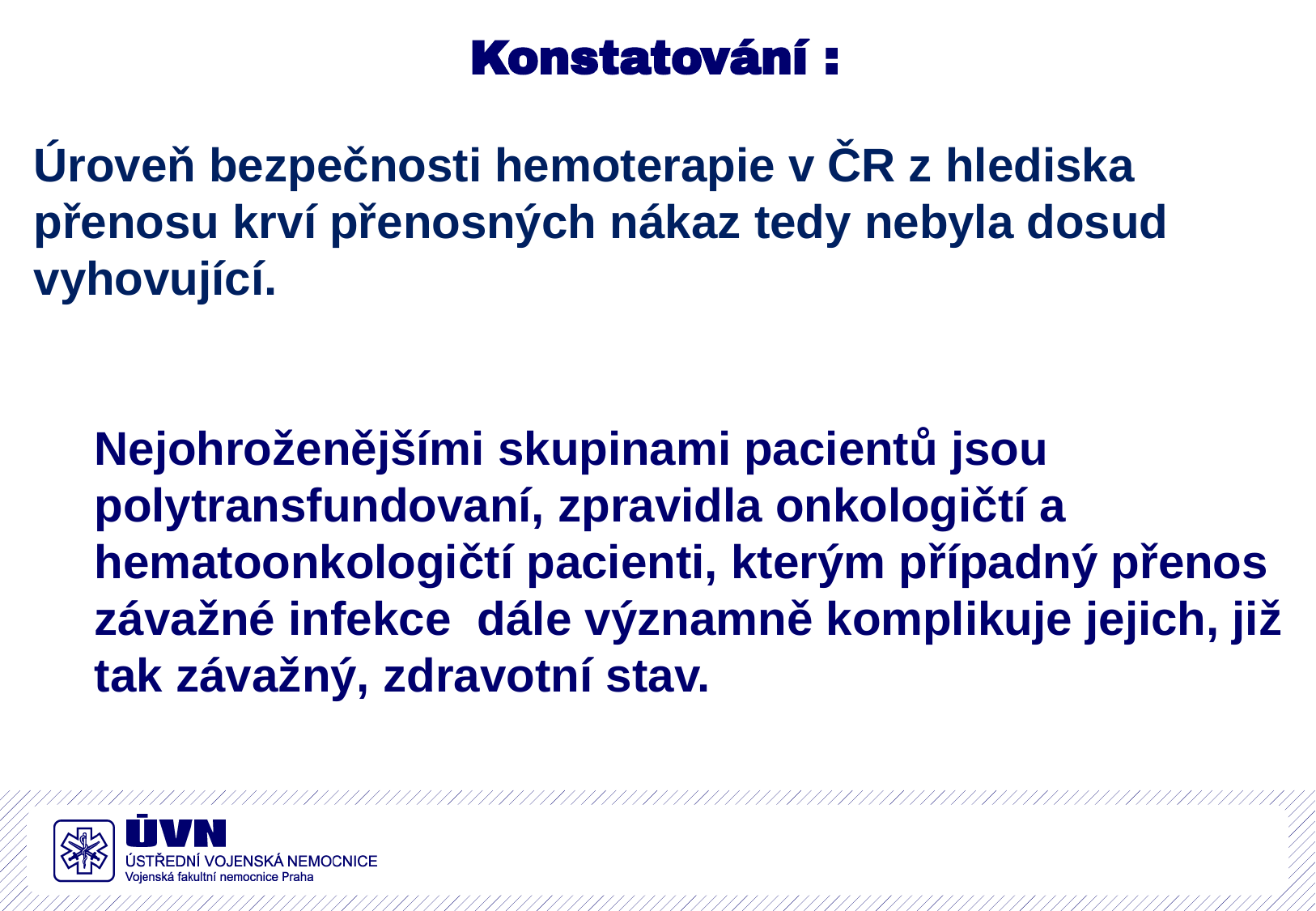

Konstatování :
Úroveň bezpečnosti hemoterapie v ČR z hlediska přenosu krví přenosných nákaz tedy nebyla dosud  vyhovující.

Nejohroženějšími skupinami pacientů jsou polytransfundovaní, zpravidla onkologičtí a hematoonkologičtí pacienti, kterým případný přenos závažné infekce  dále významně komplikuje jejich, již tak závažný, zdravotní stav.